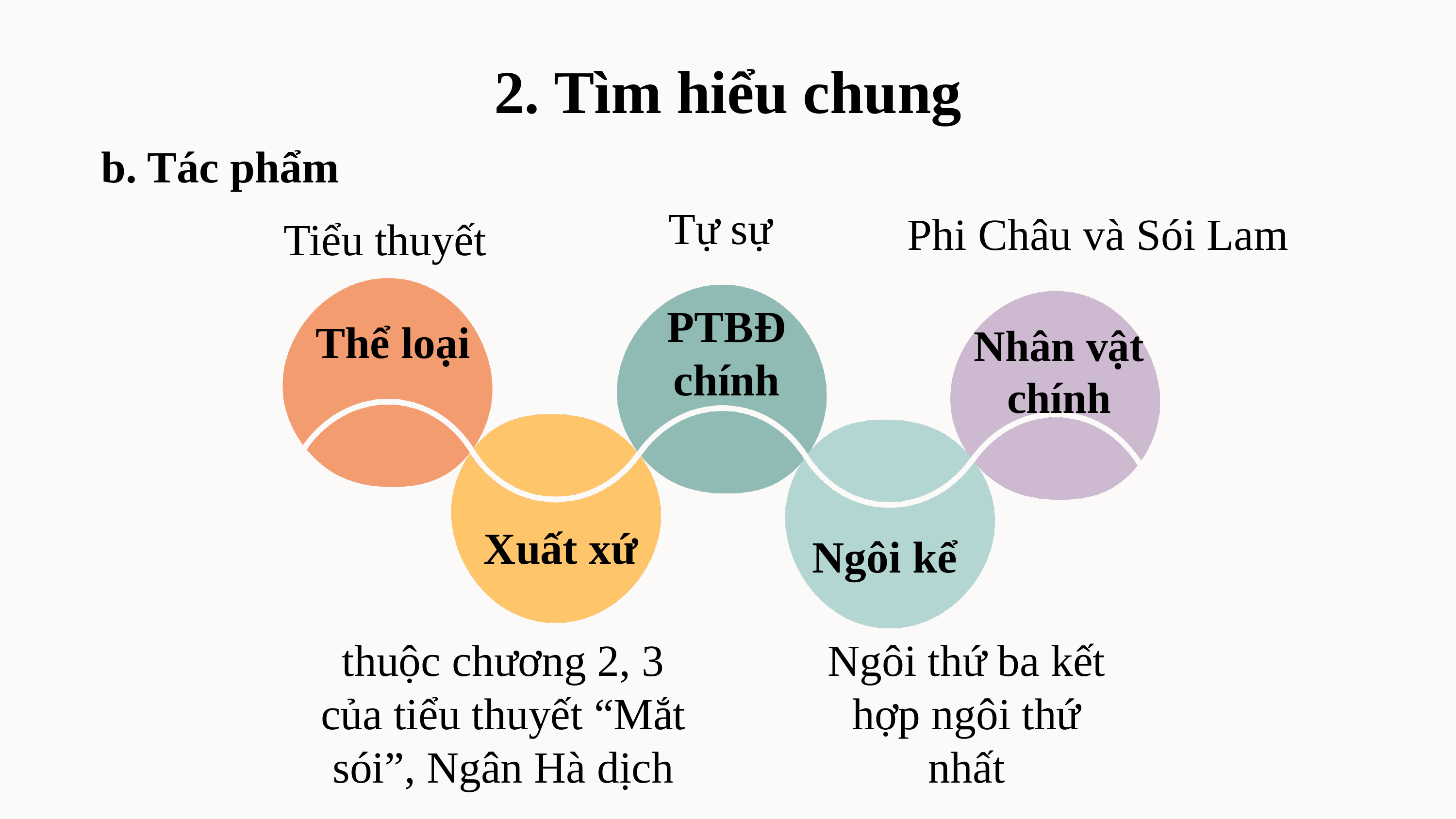

# 2. Tìm hiểu chung
b. Tác phẩm
Tự sự
Phi Châu và Sói Lam
Tiểu thuyết

PTBĐ chính
Thể loại
Nhân vật chính
Xuất xứ
Ngôi kể
thuộc chương 2, 3 của tiểu thuyết “Mắt sói”, Ngân Hà dịch
Ngôi thứ ba kết hợp ngôi thứ nhất